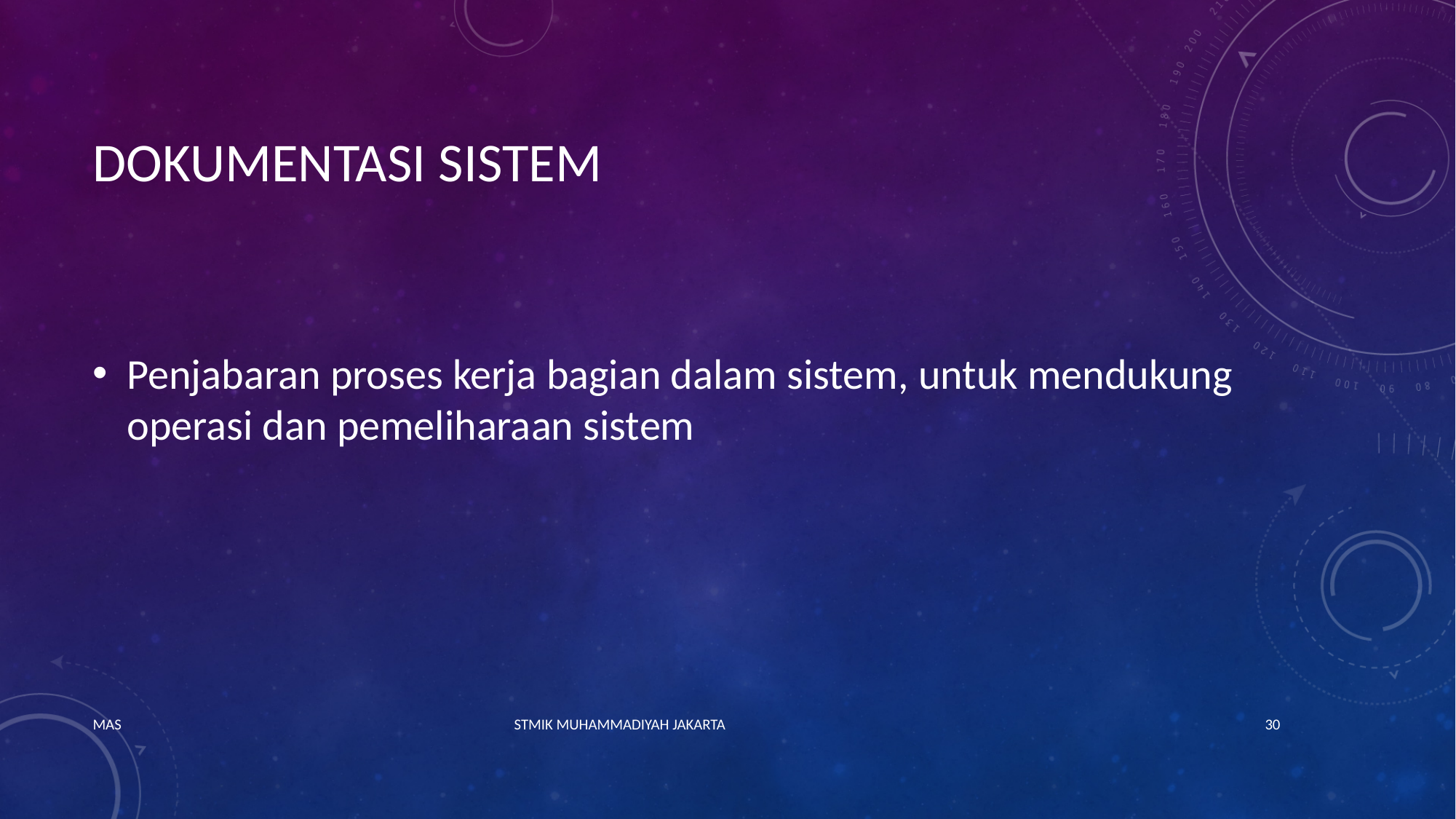

# Dokumentasi sistem
Penjabaran proses kerja bagian dalam sistem, untuk mendukung operasi dan pemeliharaan sistem
MAS                                                                                                                  STMIK MUHAMMADIYAH JAKARTA
30